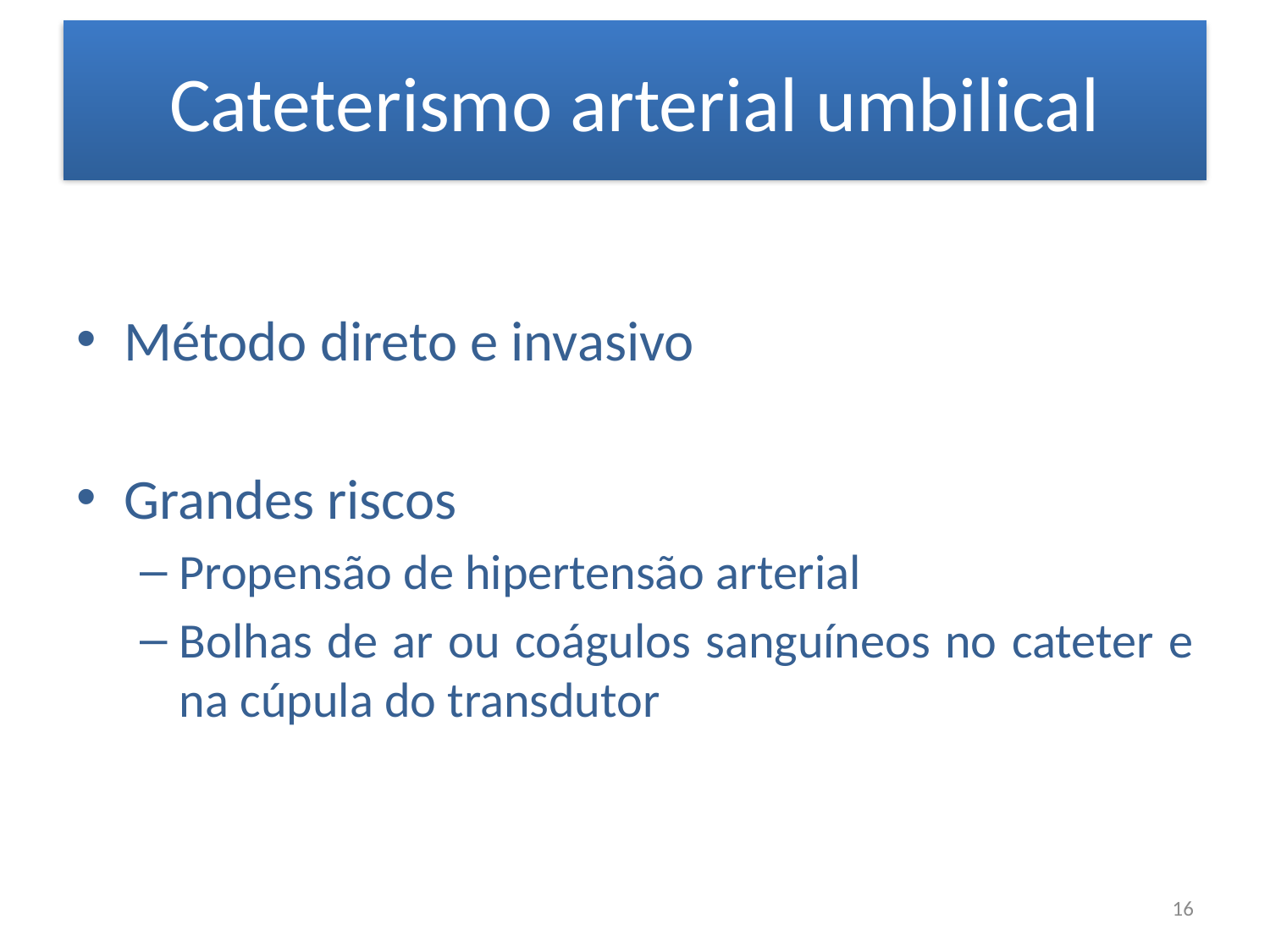

# Cateterismo arterial umbilical
Método direto e invasivo

Grandes riscos
Propensão de hipertensão arterial
Bolhas de ar ou coágulos sanguíneos no cateter e na cúpula do transdutor

16